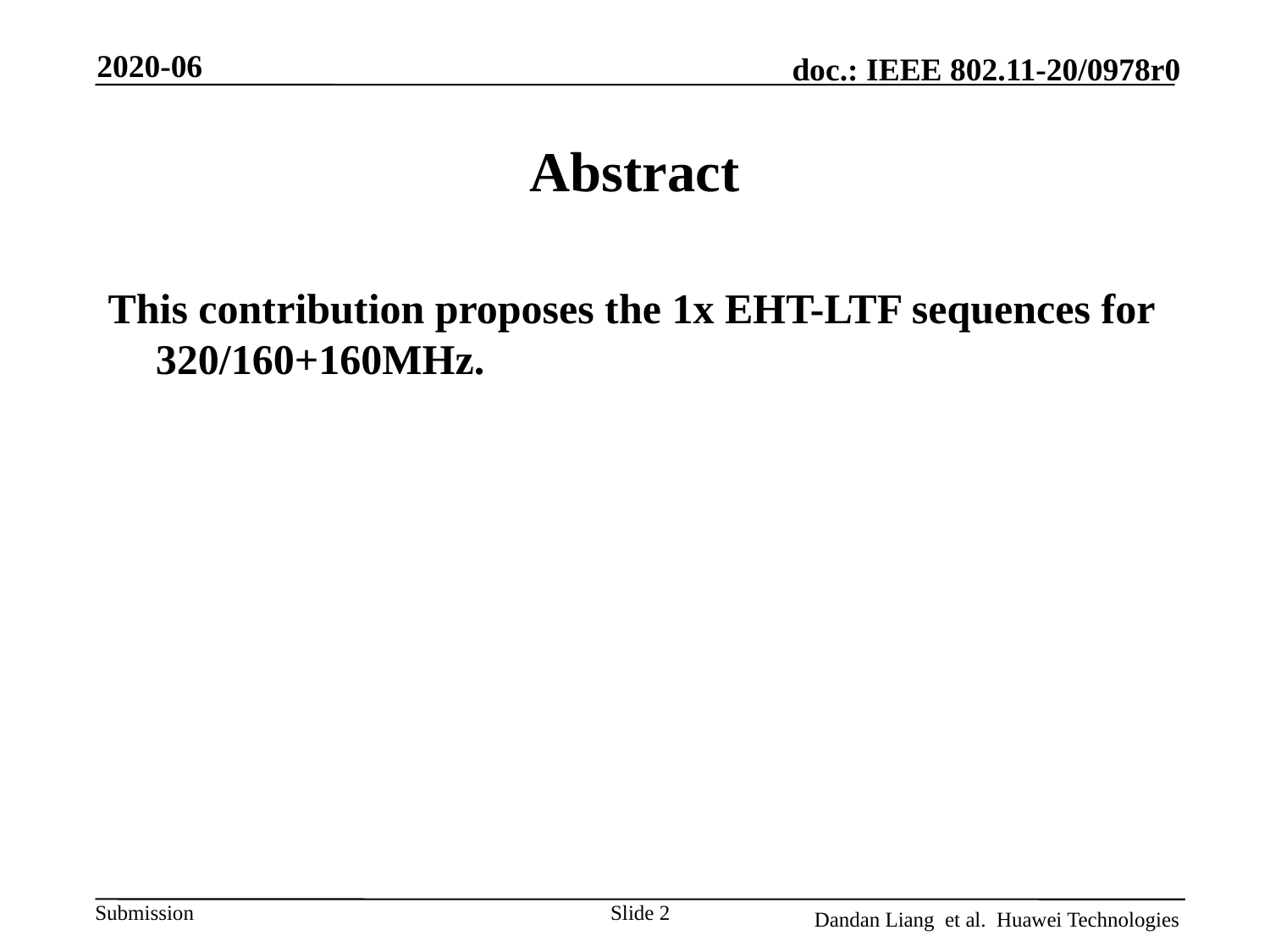

2020-06
# Abstract
This contribution proposes the 1x EHT-LTF sequences for 320/160+160MHz.

Slide 2